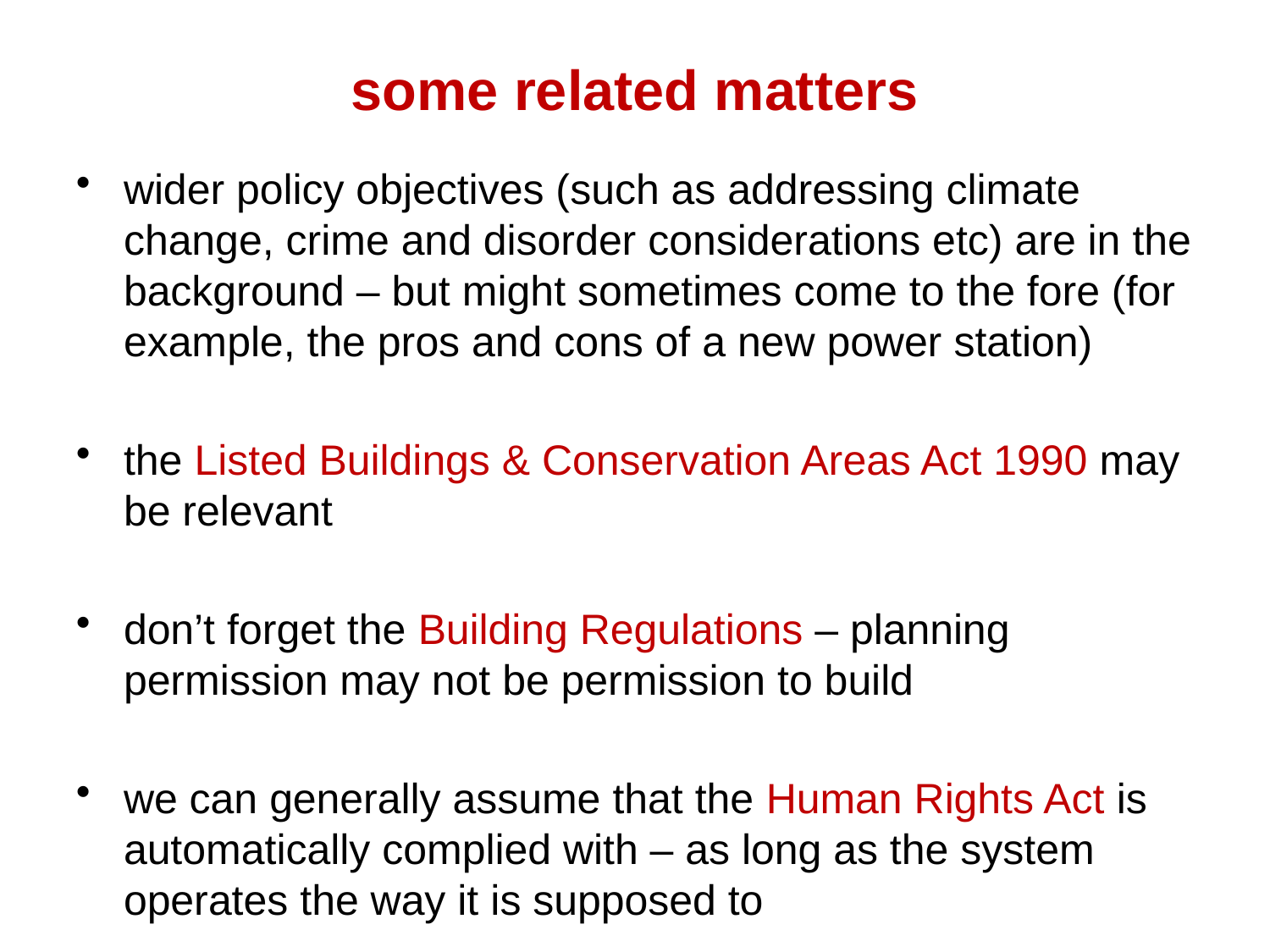

# some related matters
wider policy objectives (such as addressing climate change, crime and disorder considerations etc) are in the background – but might sometimes come to the fore (for example, the pros and cons of a new power station)

the Listed Buildings & Conservation Areas Act 1990 may be relevant

don’t forget the Building Regulations – planning permission may not be permission to build

we can generally assume that the Human Rights Act is automatically complied with – as long as the system operates the way it is supposed to